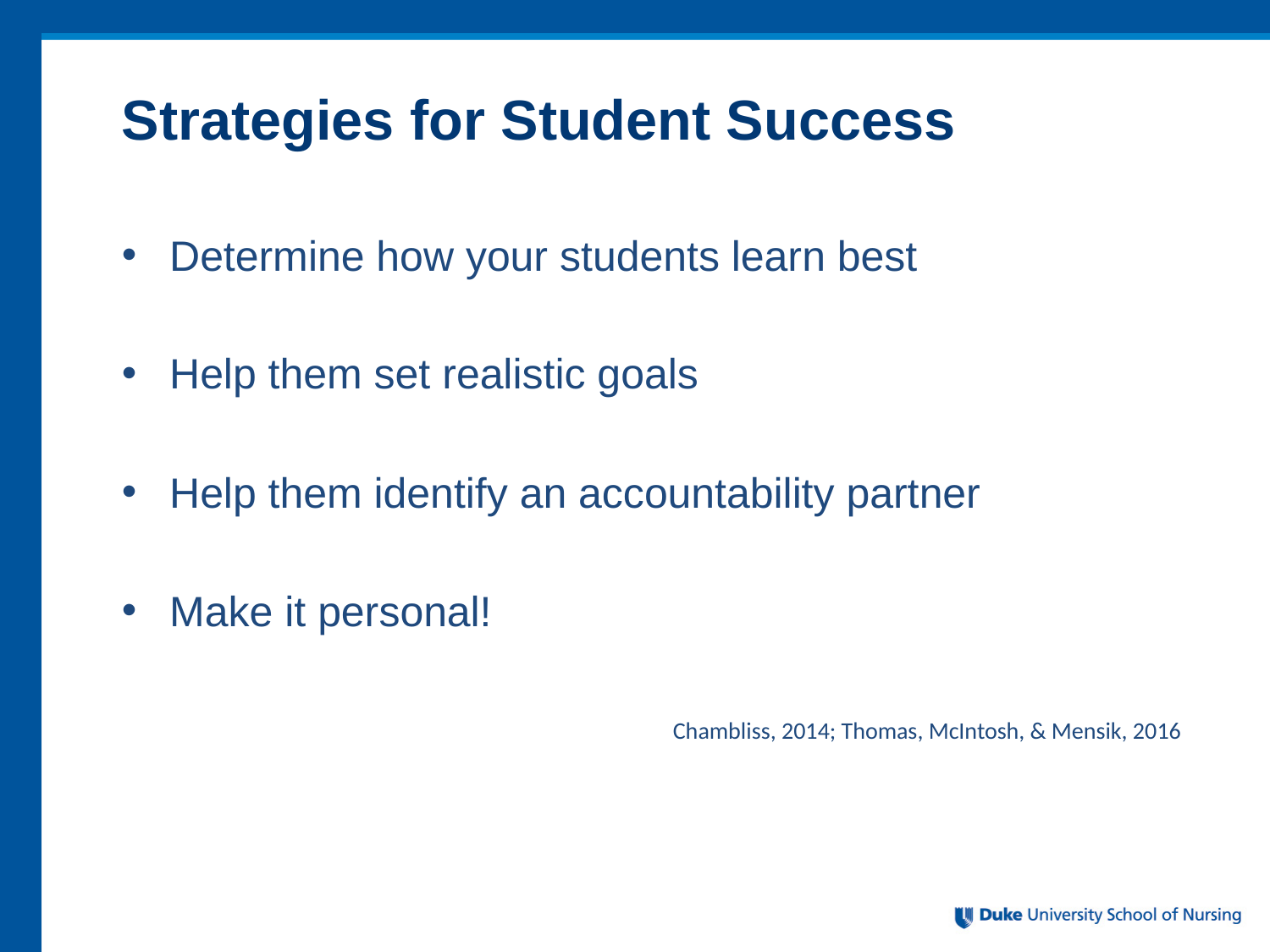

# Strategies for Student Success
Determine how your students learn best

Help them set realistic goals

Help them identify an accountability partner

Make it personal!

Chambliss, 2014; Thomas, McIntosh, & Mensik, 2016